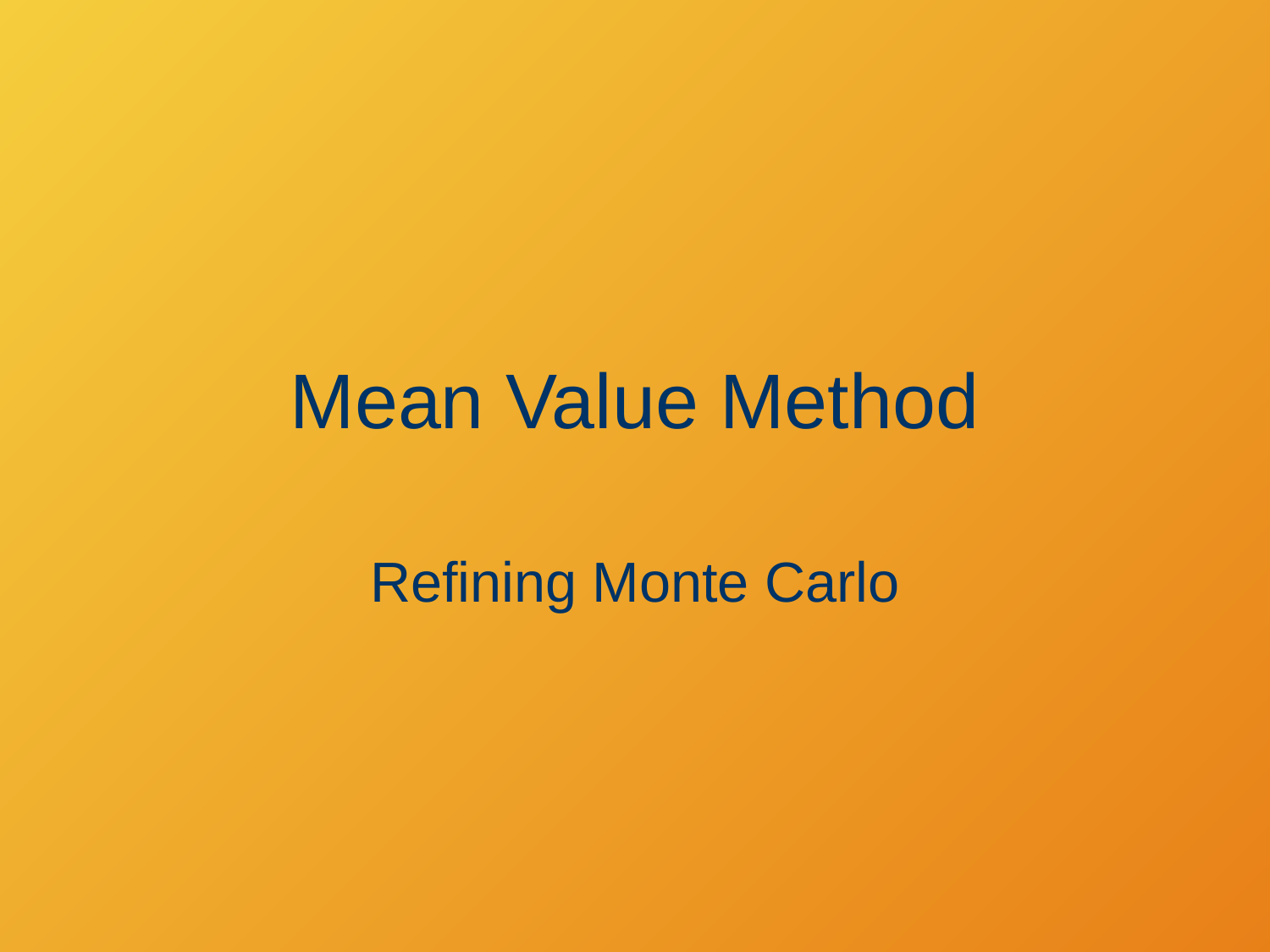

# Mean Value Method
Refining Monte Carlo